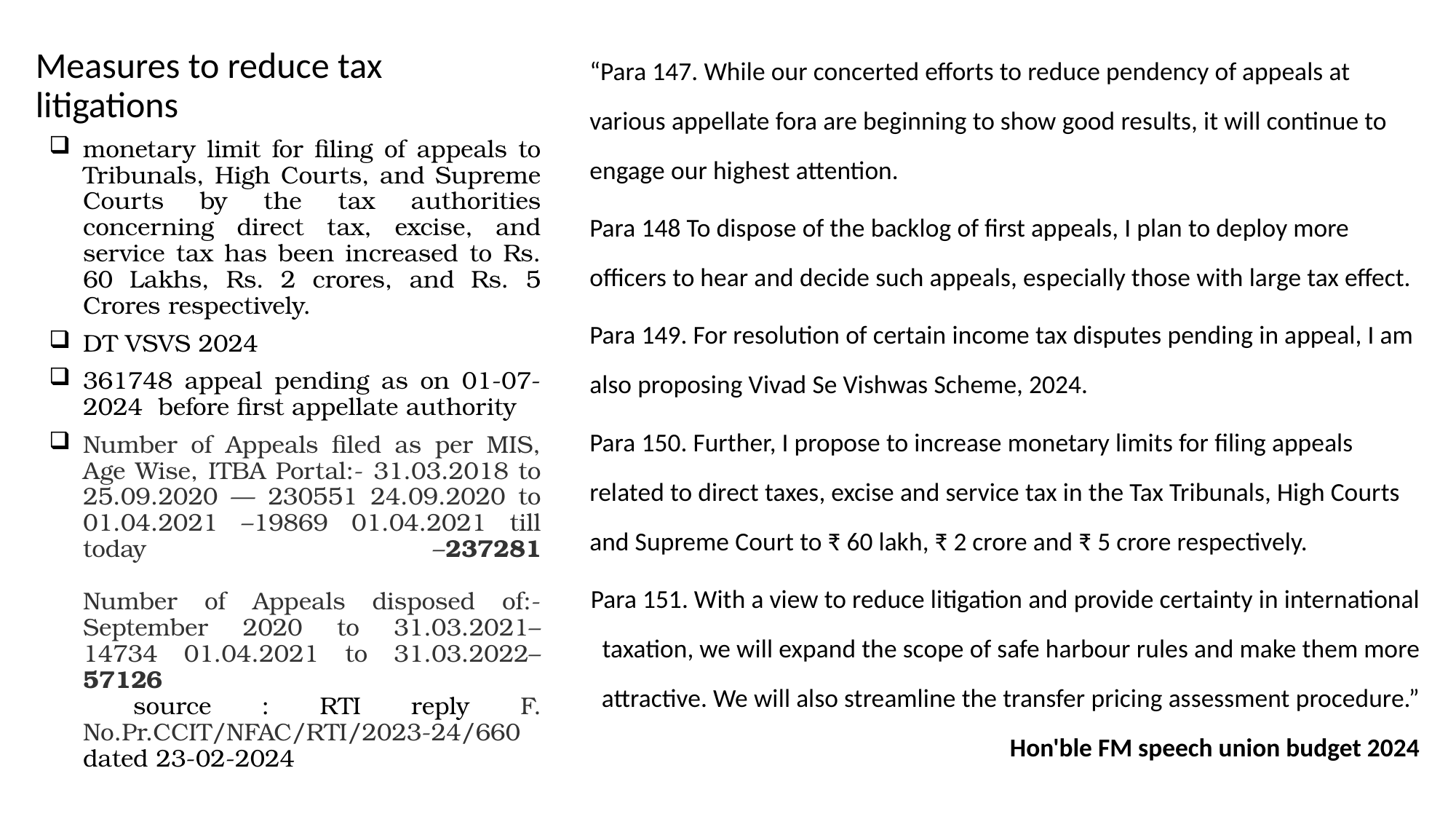

# Measures to reduce tax litigations
“Para 147. While our concerted efforts to reduce pendency of appeals at various appellate fora are beginning to show good results, it will continue to engage our highest attention.
Para 148 To dispose of the backlog of first appeals, I plan to deploy more officers to hear and decide such appeals, especially those with large tax effect.
Para 149. For resolution of certain income tax disputes pending in appeal, I am also proposing Vivad Se Vishwas Scheme, 2024.
Para 150. Further, I propose to increase monetary limits for filing appeals related to direct taxes, excise and service tax in the Tax Tribunals, High Courts and Supreme Court to ₹ 60 lakh, ₹ 2 crore and ₹ 5 crore respectively.
Para 151. With a view to reduce litigation and provide certainty in international taxation, we will expand the scope of safe harbour rules and make them more attractive. We will also streamline the transfer pricing assessment procedure.” Hon'ble FM speech union budget 2024

monetary limit for filing of appeals to Tribunals, High Courts, and Supreme Courts by the tax authorities concerning direct tax, excise, and service tax has been increased to Rs. 60 Lakhs, Rs. 2 crores, and Rs. 5 Crores respectively.
DT VSVS 2024
361748 appeal pending as on 01-07-2024  before first appellate authority
Number of Appeals filed as per MIS, Age Wise, ITBA Portal:- 31.03.2018 to 25.09.2020 — 230551 24.09.2020 to 01.04.2021 –19869 01.04.2021 till today –237281
Number of Appeals disposed of:-September 2020 to 31.03.2021– 14734 01.04.2021 to 31.03.2022– 57126
 source : RTI reply F. No.Pr.CCIT/NFAC/RTI/2023-24/660
dated 23-02-2024